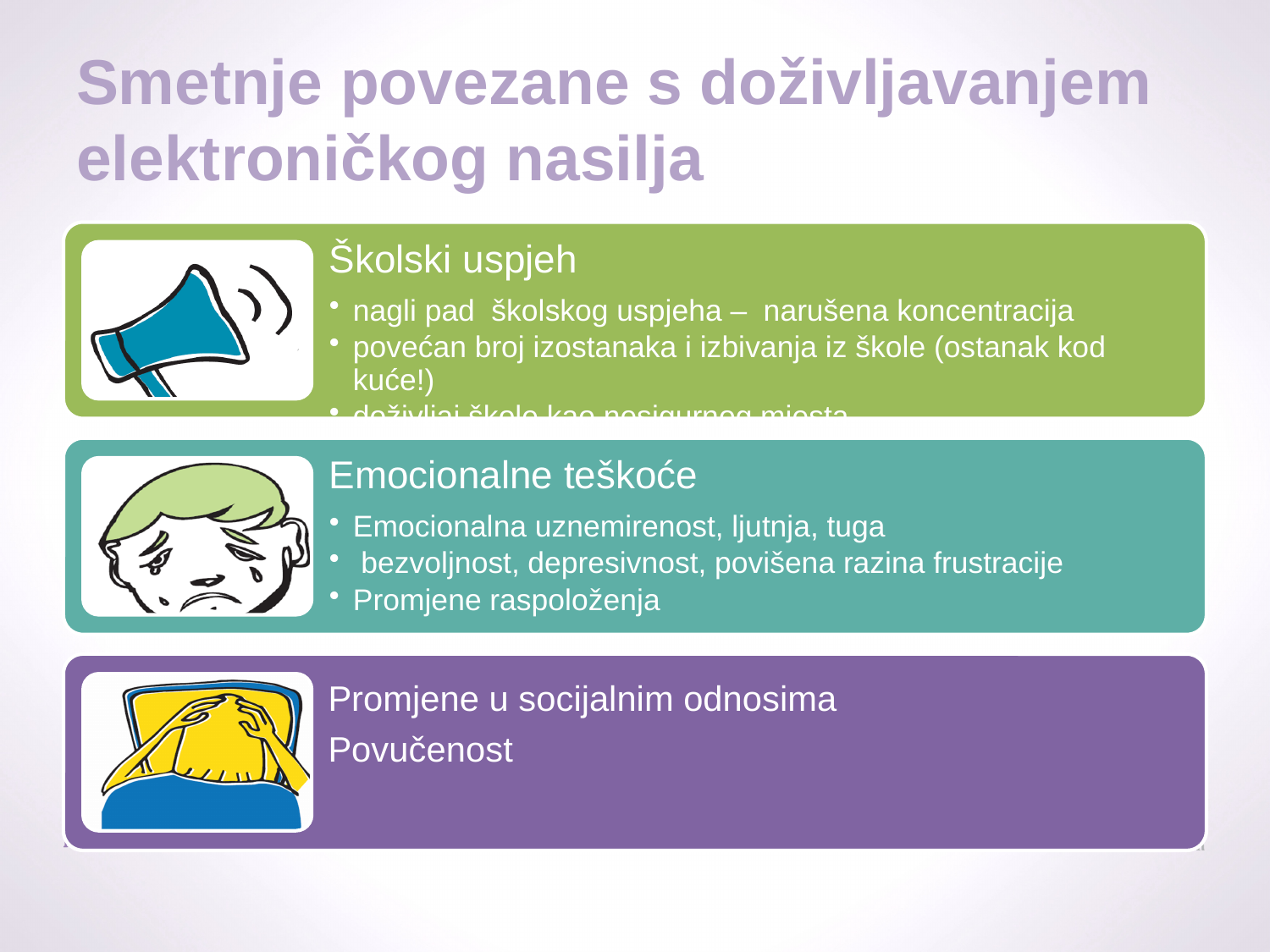

# Smetnje povezane s doživljavanjem elektroničkog nasilja
Školski uspjeh
nagli pad  školskog uspjeha –  narušena koncentracija
povećan broj izostanaka i izbivanja iz škole (ostanak kod kuće!)
doživljaj škole kao nesigurnog mjesta
Emocionalne teškoće
Emocionalna uznemirenost, ljutnja, tuga
 bezvoljnost, depresivnost, povišena razina frustracije
Promjene raspoloženja
Promjene u socijalnim odnosima
Povučenost